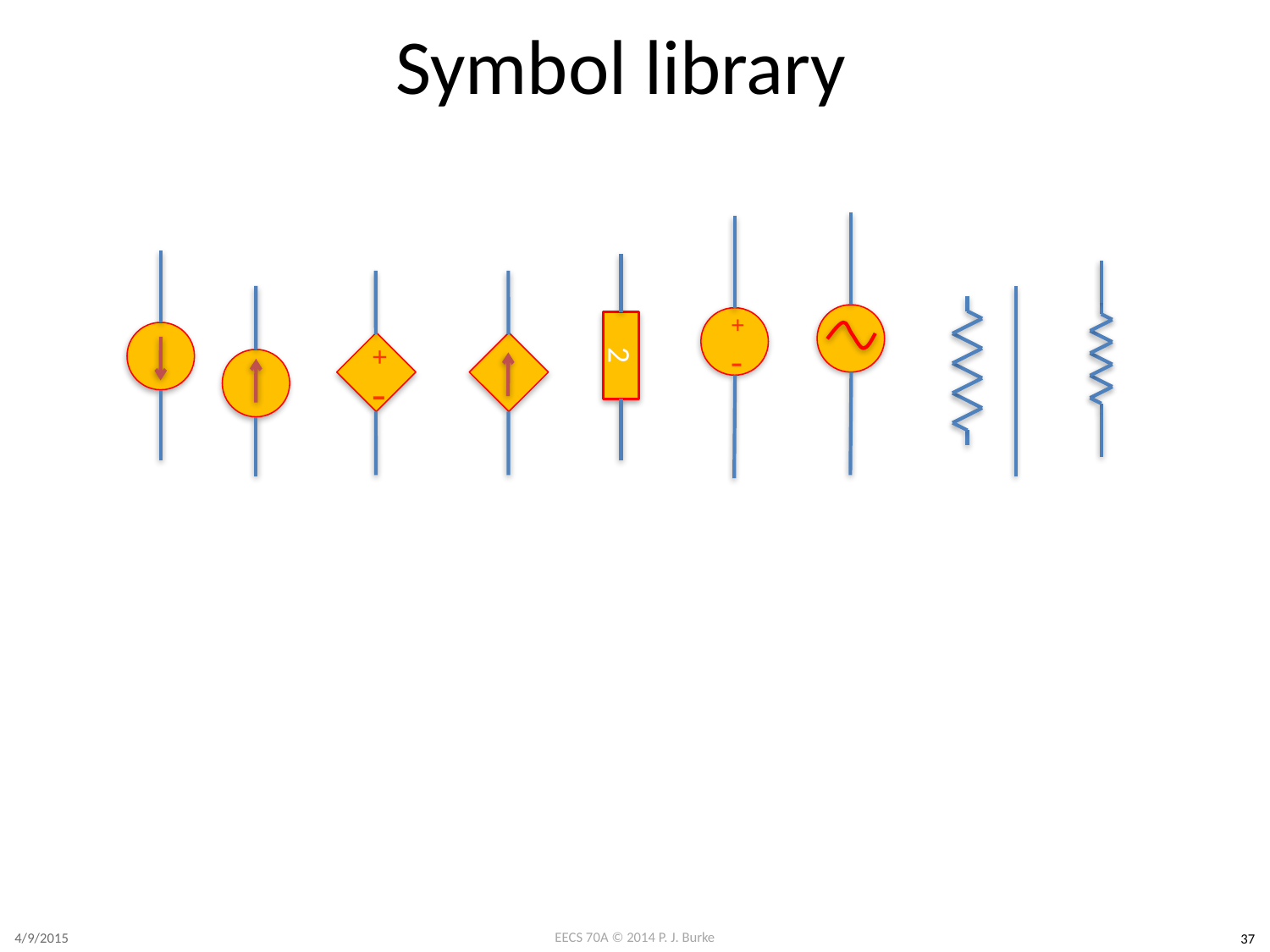

# Symbol library

+

-

2
+

-

4/9/2015